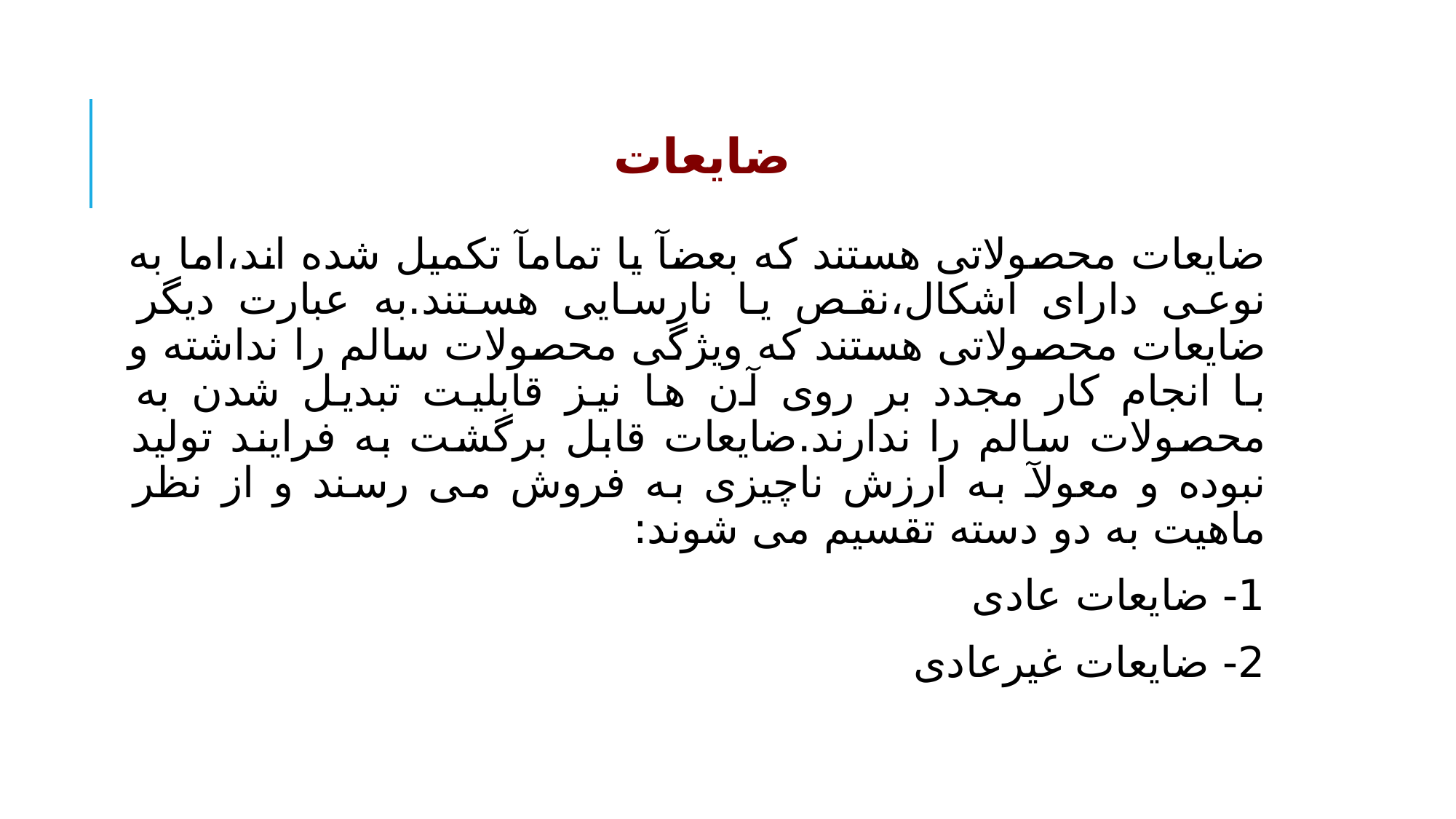

# ضایعات
ضایعات محصولاتی هستند که بعضآ یا تمامآ تکمیل شده اند،اما به نوعی دارای اشکال،نقص یا نارسایی هستند.به عبارت دیگر ضایعات محصولاتی هستند که ویژگی محصولات سالم را نداشته و با انجام کار مجدد بر روی آن ها نیز قابلیت تبدیل شدن به محصولات سالم را ندارند.ضایعات قابل برگشت به فرایند تولید نبوده و معولآ به ارزش ناچیزی به فروش می رسند و از نظر ماهیت به دو دسته تقسیم می شوند:
1- ضایعات عادی
2- ضایعات غیرعادی